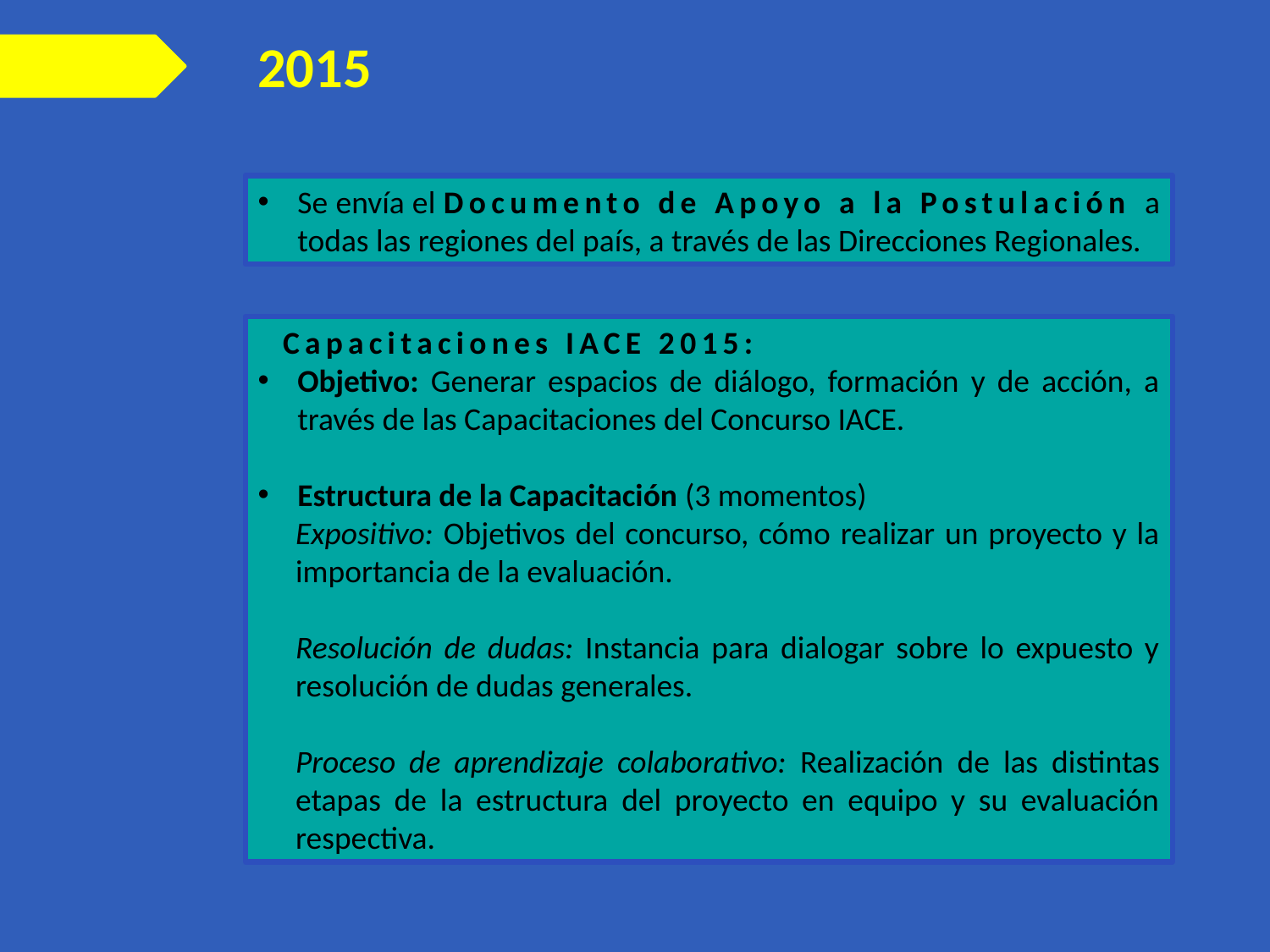

2015

Se envía el Documento de Apoyo a la Postulación a todas las regiones del país, a través de las Direcciones Regionales.
  Capacitaciones IACE 2015:
Objetivo: Generar espacios de diálogo, formación y de acción, a través de las Capacitaciones del Concurso IACE.

Estructura de la Capacitación (3 momentos)
Expositivo: Objetivos del concurso, cómo realizar un proyecto y la importancia de la evaluación.

Resolución de dudas: Instancia para dialogar sobre lo expuesto y resolución de dudas generales.

Proceso de aprendizaje colaborativo: Realización de las distintas etapas de la estructura del proyecto en equipo y su evaluación respectiva.